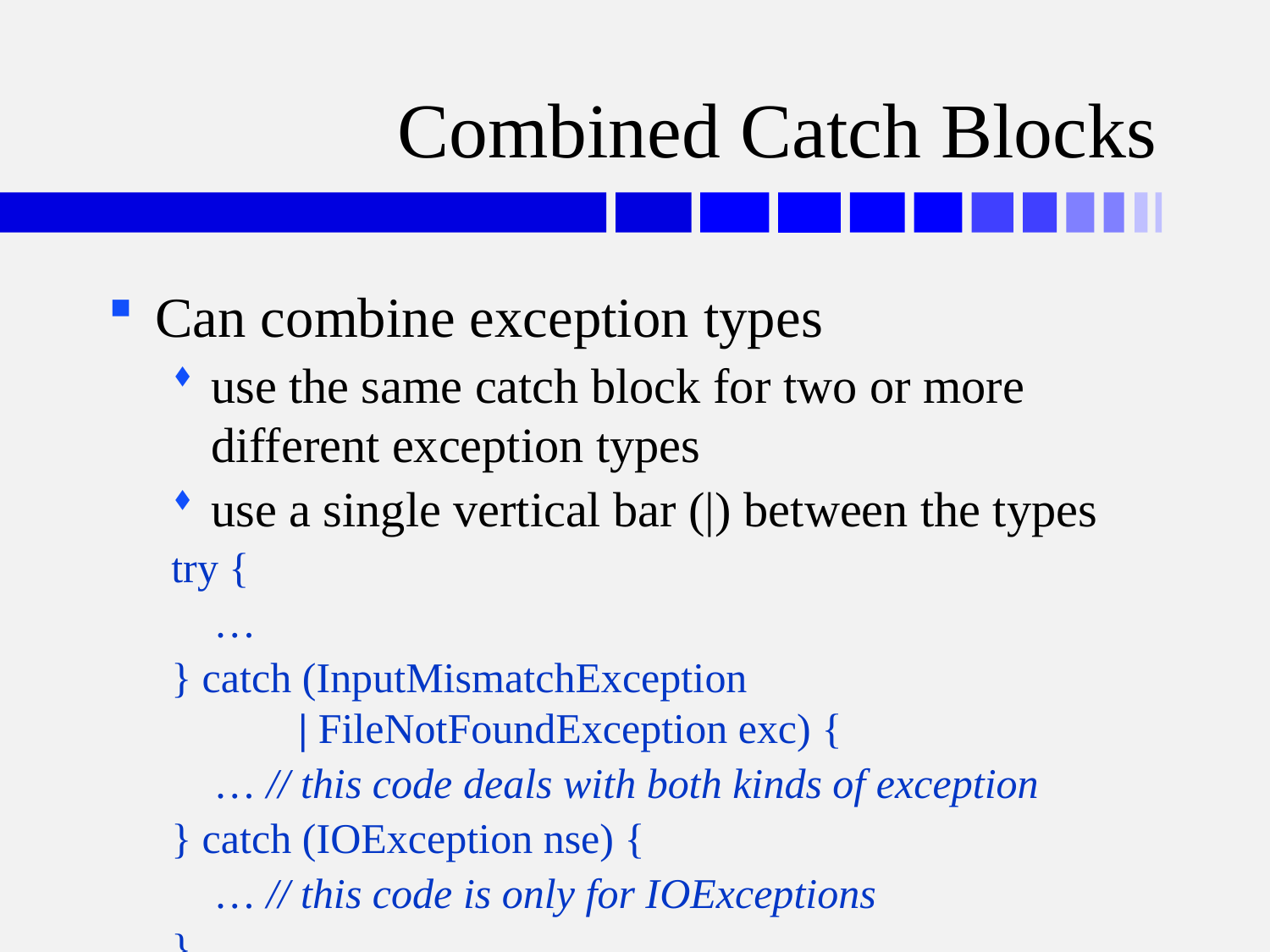

# Combined Catch Blocks
Can combine exception types
use the same catch block for two or more different exception types
use a single vertical bar (|) between the types
try {
    …
} catch (InputMismatchException
            | FileNotFoundException exc) {
    … // this code deals with both kinds of exception
} catch (IOException nse) {
    … // this code is only for IOExceptions
} …